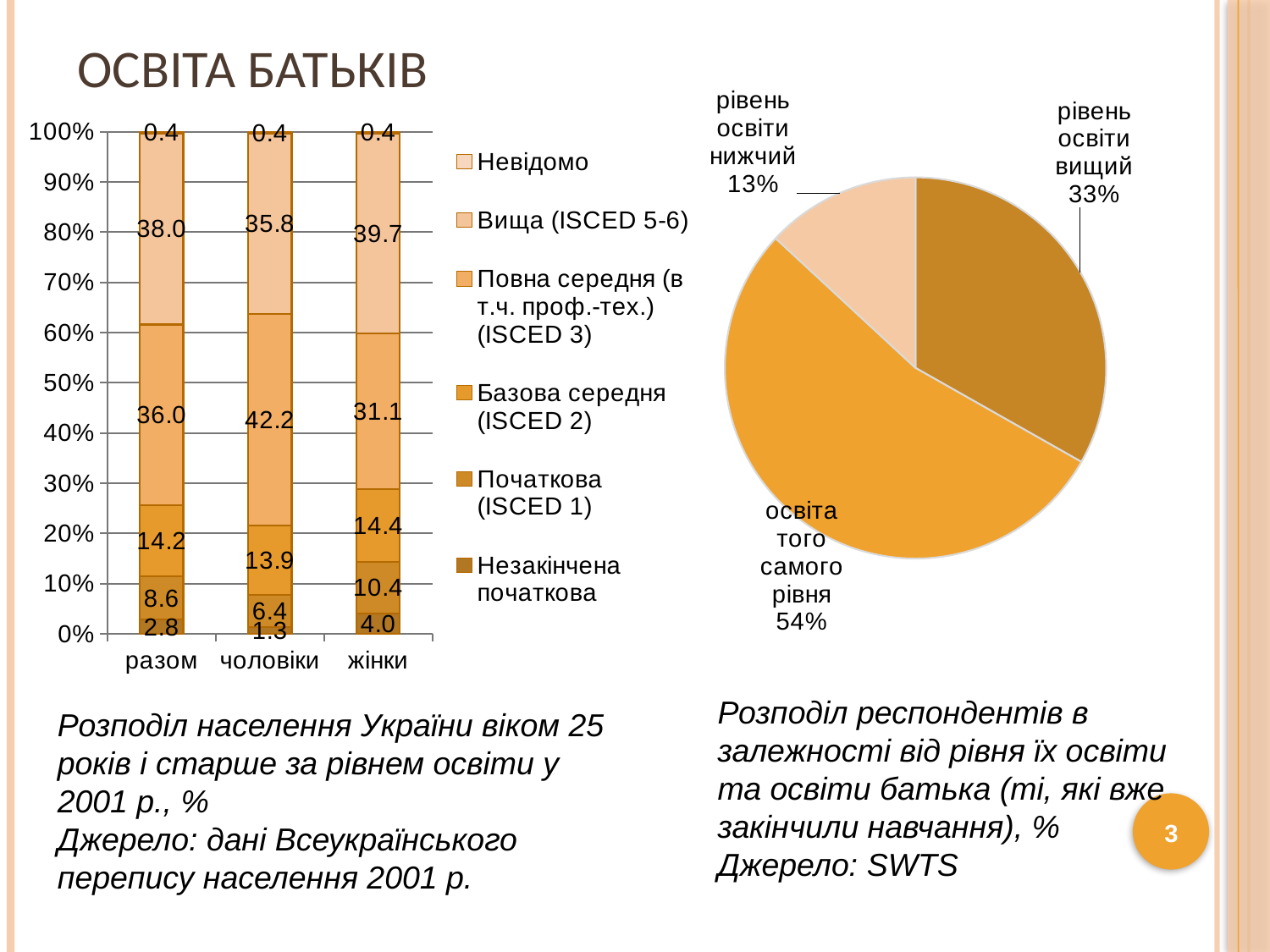

# Освіта батьків

### Chart

| Category | в порівнянні із батьком |
|---|---|
| рівень освіти вищий | 0.332 |
| освіта того самого рівня | 0.537 |
| рівень освіти нижчий | 0.131 |

### Chart

| Category | Незакінчена початкова | Початкова (ISCED 1) | Базова середня (ISCED 2) | Повна середня (в т.ч. проф.-тех.) (ISCED 3) | Вища (ISCED 5-6) | Невідомо |
|---|---|---|---|---|---|---|
| разом | 2.80591 | 8.60397 | 14.16576 | 36.02941 | 37.98556 | 0.40939 |
| чоловіки | 1.30566 | 6.37547 | 13.8514 | 42.24902 | 35.77961 | 0.43885 |
| жінки | 3.99344 | 10.36795 | 14.4146 | 31.10623 | 39.731700000000004 | 0.38608 |
Розподіл респондентів в залежності від рівня їх освіти та освіти батька (ті, які вже закінчили навчання), %
Джерело: SWTS
Розподіл населення України віком 25 років і старше за рівнем освіти у 2001 р., %
Джерело: дані Всеукраїнського перепису населення 2001 р.
3